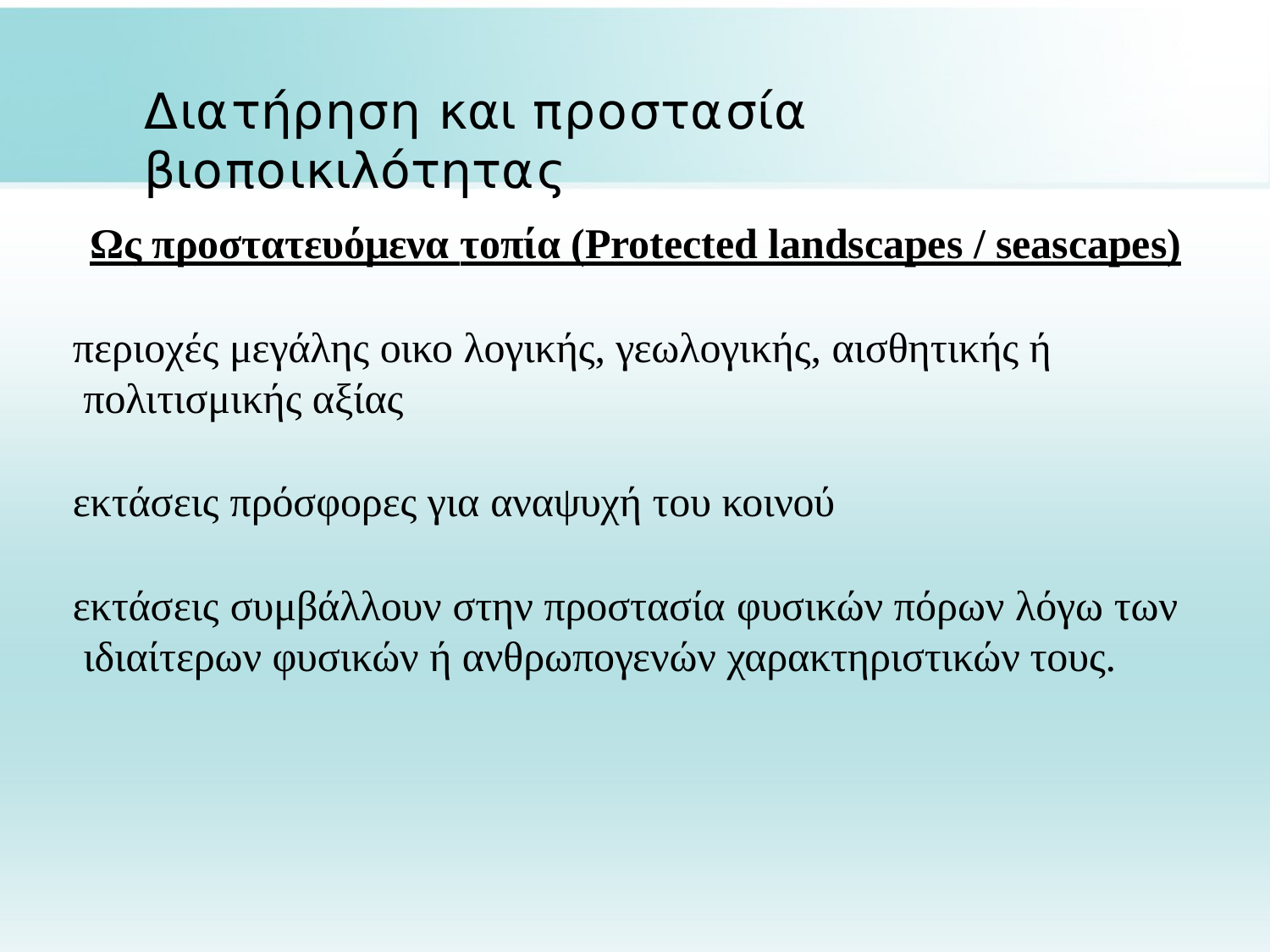

# Διατήρηση και προστασία βιοποικιλότητας
Ως προστατευόμενα τοπία (Protected landscapes / seascapes)

περιοχές μεγάλης οικο λογικής, γεωλογικής, αισθητικής ή  πολιτισμικής αξίας

εκτάσεις πρόσφορες για αναψυχή του κοινού

εκτάσεις συμβάλλουν στην προστασία φυσικών πόρων λόγω των  ιδιαίτερων φυσικών ή ανθρωπογενών χαρακτηριστικών τους.